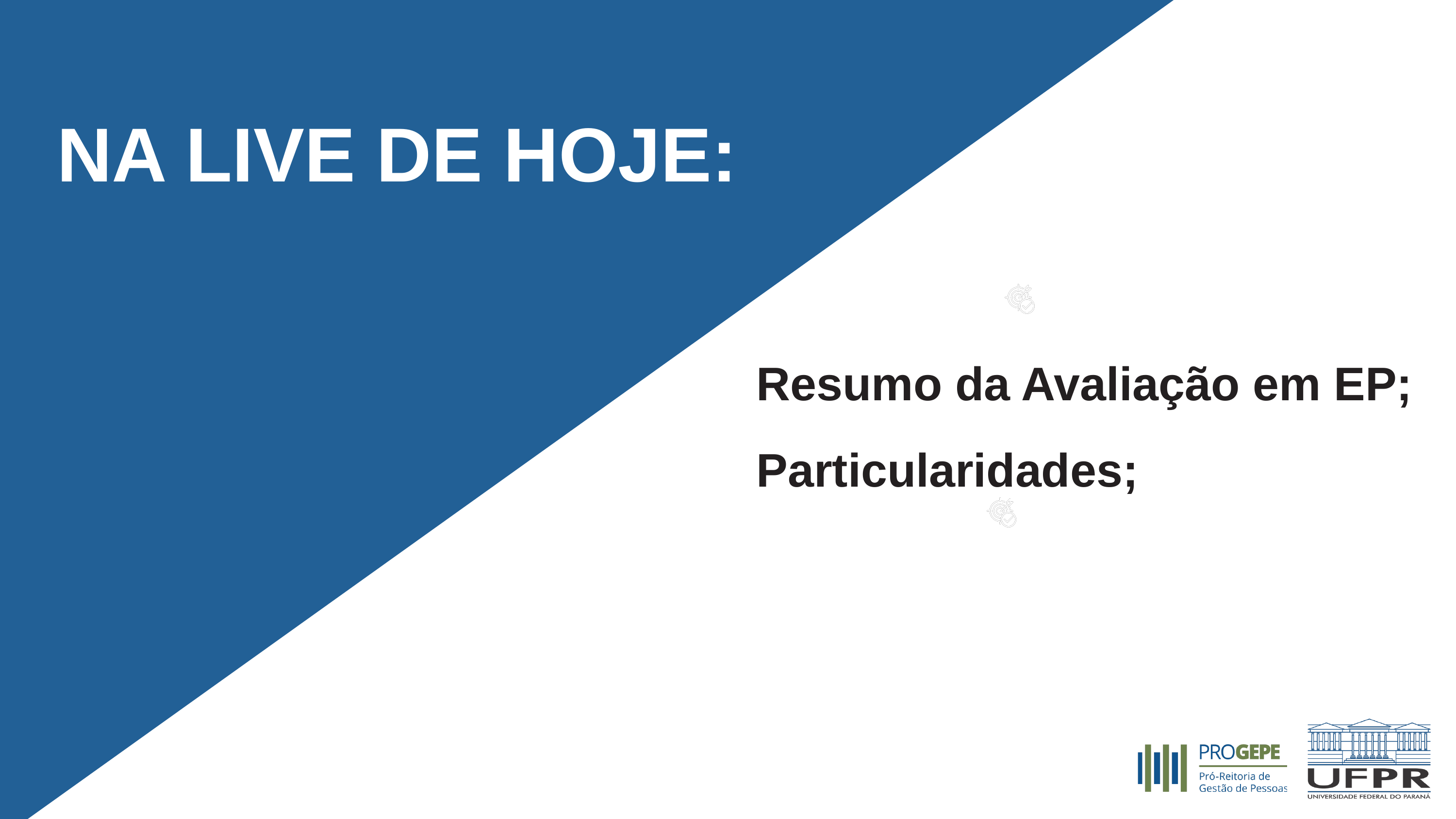

NA LIVE DE HOJE:

Resumo da Avaliação em EP;
Particularidades;